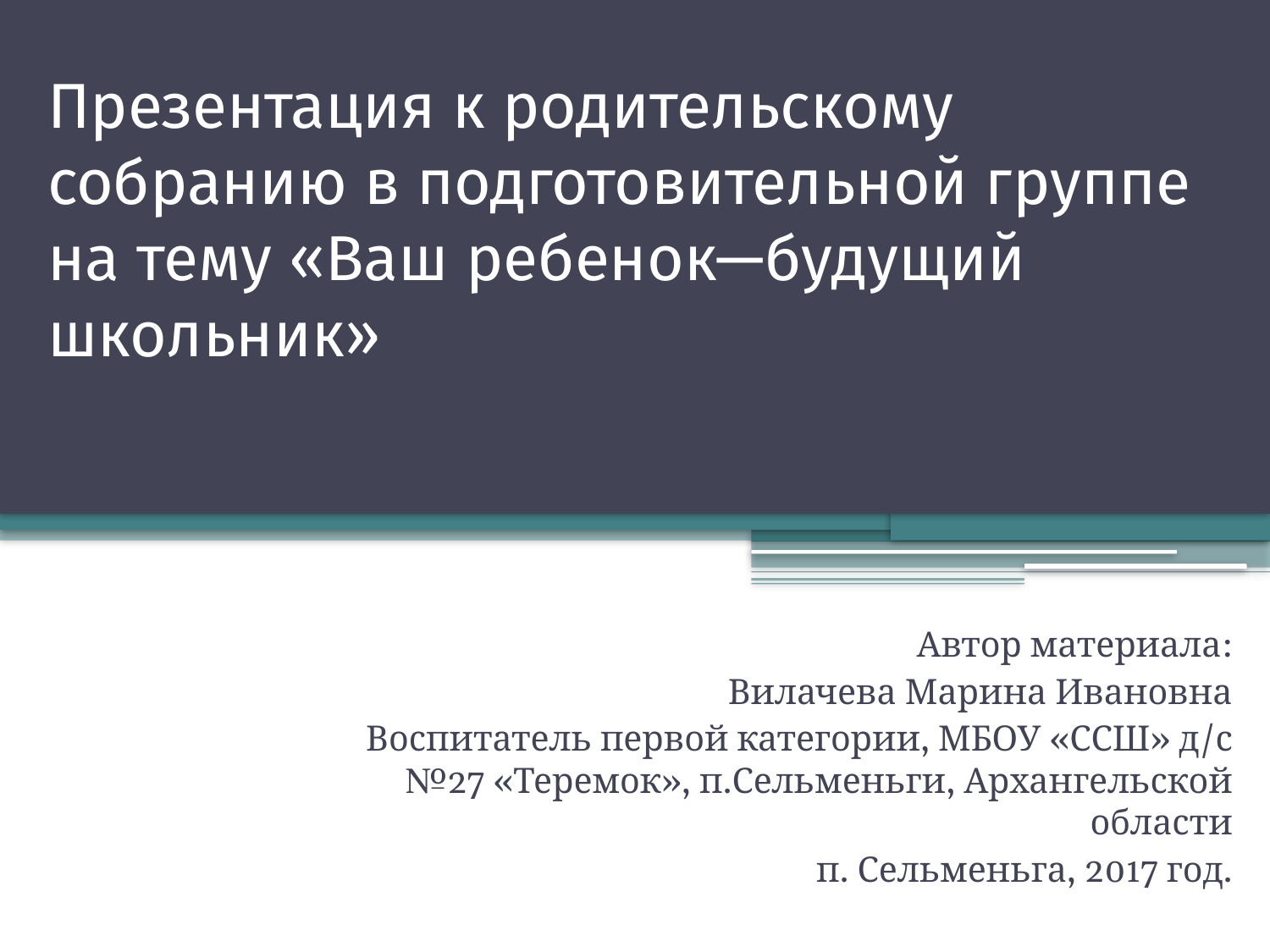

# Презентация к родительскому собранию в подготовительной группе на тему «Ваш ребенок—будущий школьник»
Автор материала:
Вилачева Марина Ивановна
Воспитатель первой категории, МБОУ «ССШ» д/с №27 «Теремок», п.Сельменьги, Архангельской области
п. Сельменьга, 2017 год.